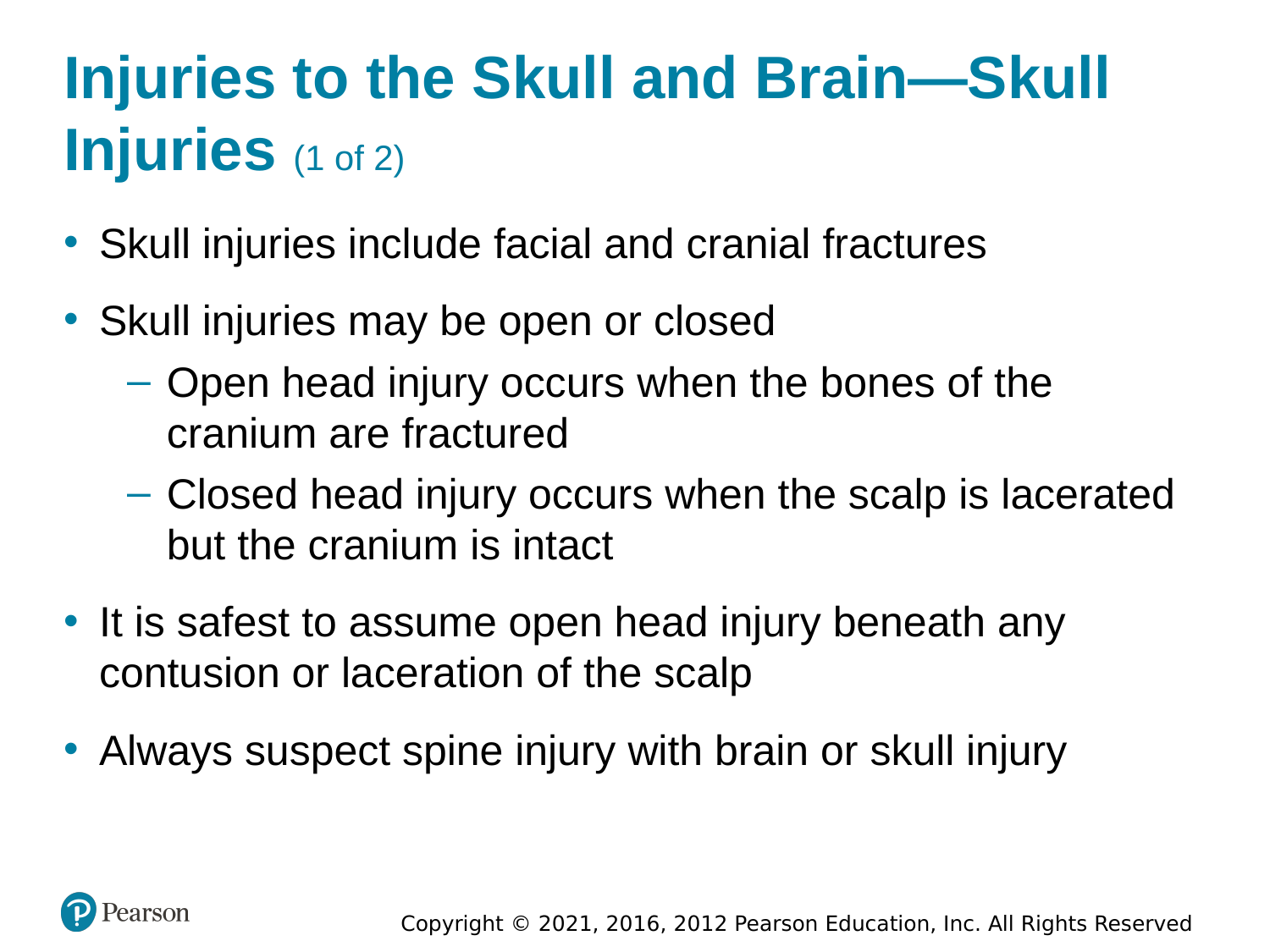

# Injuries to the Skull and Brain—Skull Injuries (1 of 2)
Skull injuries include facial and cranial fractures
Skull injuries may be open or closed
Open head injury occurs when the bones of the cranium are fractured
Closed head injury occurs when the scalp is lacerated but the cranium is intact
It is safest to assume open head injury beneath any contusion or laceration of the scalp
Always suspect spine injury with brain or skull injury